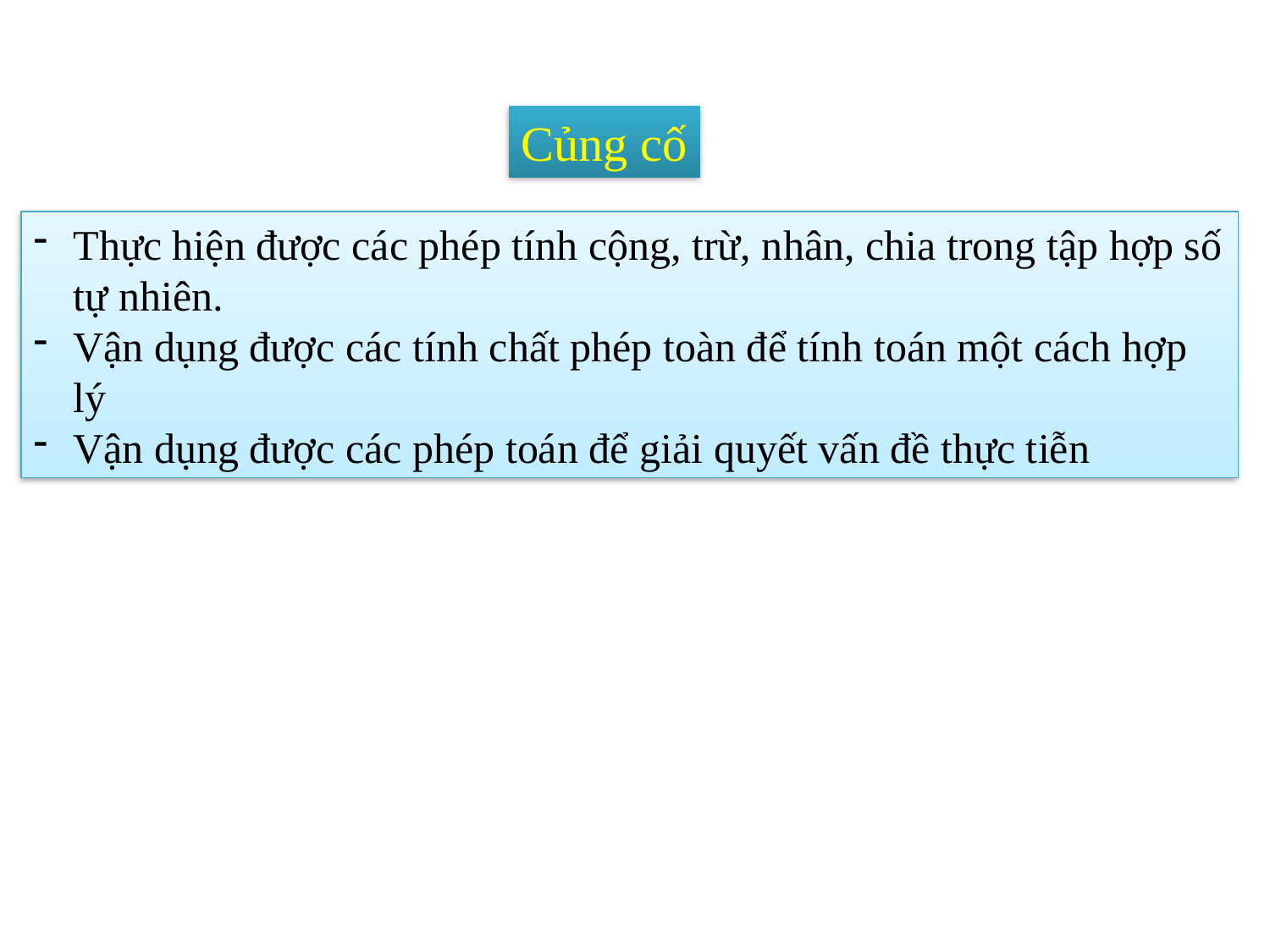

Củng cố
Thực hiện được các phép tính cộng, trừ, nhân, chia trong tập hợp số tự nhiên.
Vận dụng được các tính chất phép toàn để tính toán một cách hợp lý
Vận dụng được các phép toán để giải quyết vấn đề thực tiễn